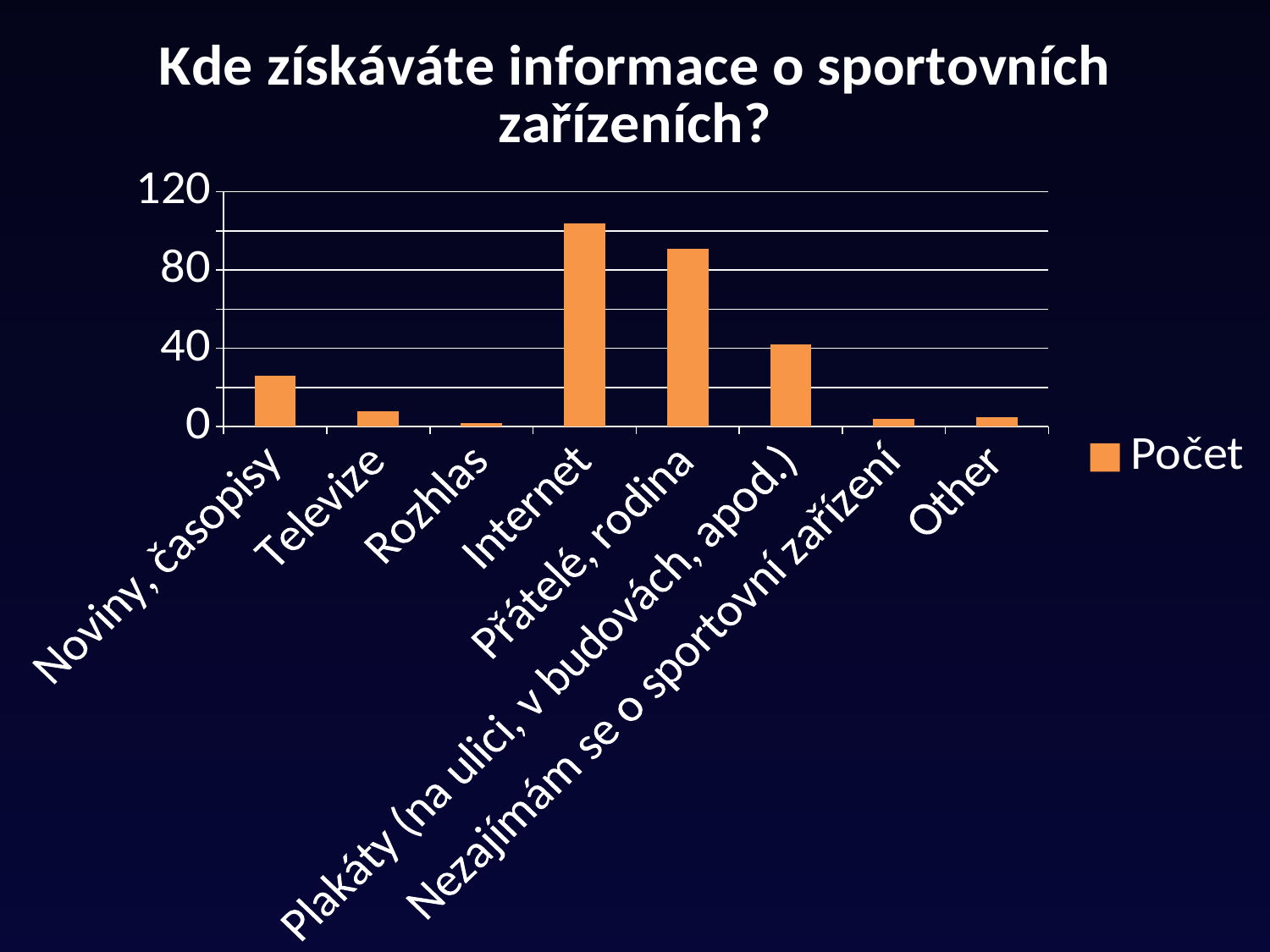

### Chart: Kde získáváte informace o sportovních zařízeních?

| Category | Počet |
|---|---|
| Noviny, časopisy | 26.0 |
| Televize | 8.0 |
| Rozhlas | 2.0 |
| Internet | 104.0 |
| Přátelé, rodina | 91.0 |
| Plakáty (na ulici, v budovách, apod.) | 42.0 |
| Nezajímám se o sportovní zařízení | 4.0 |
| Other | 5.0 |